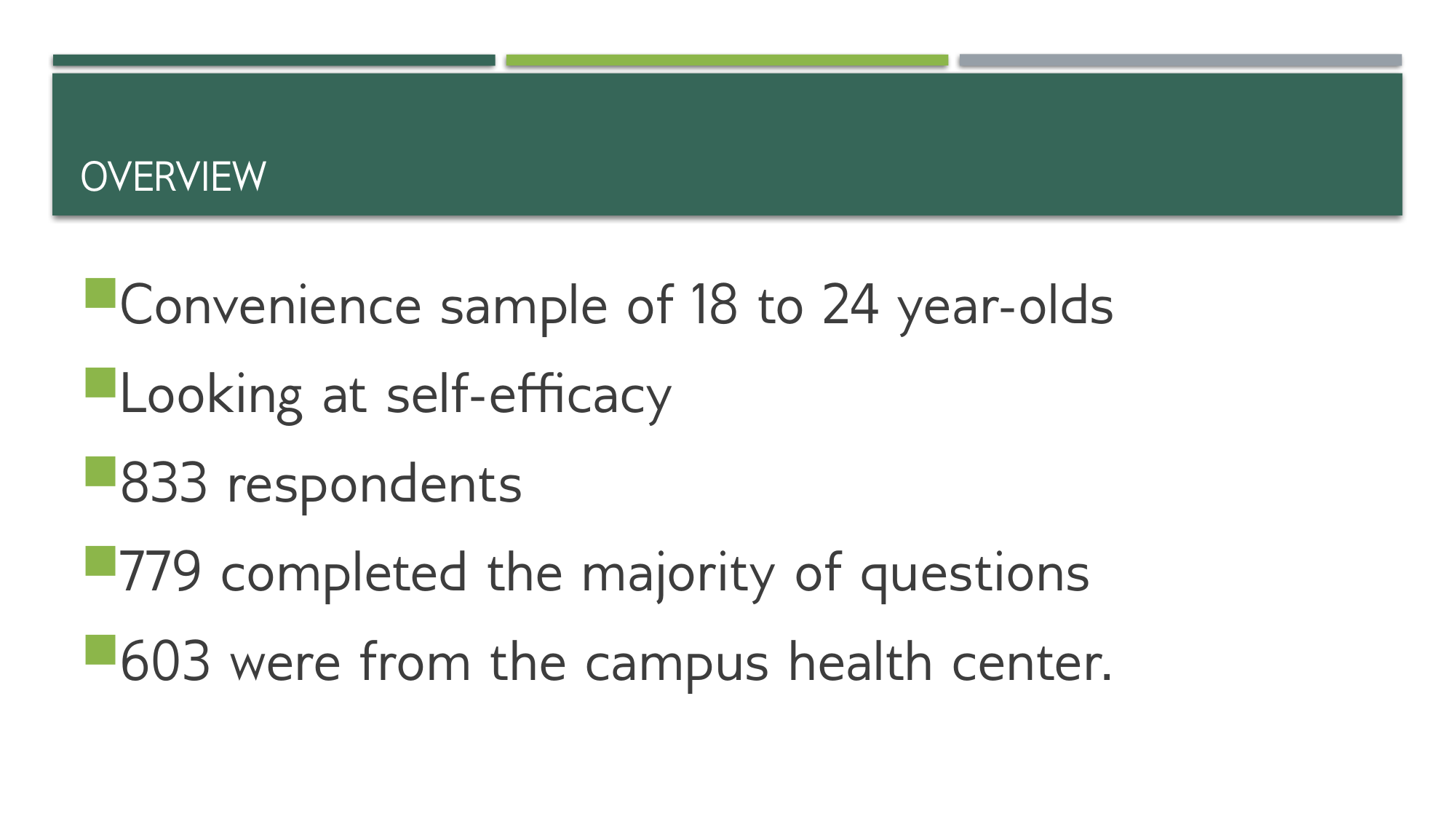

# Overview
Convenience sample of 18 to 24 year-olds
Looking at self-efficacy
833 respondents
779 completed the majority of questions
603 were from the campus health center.